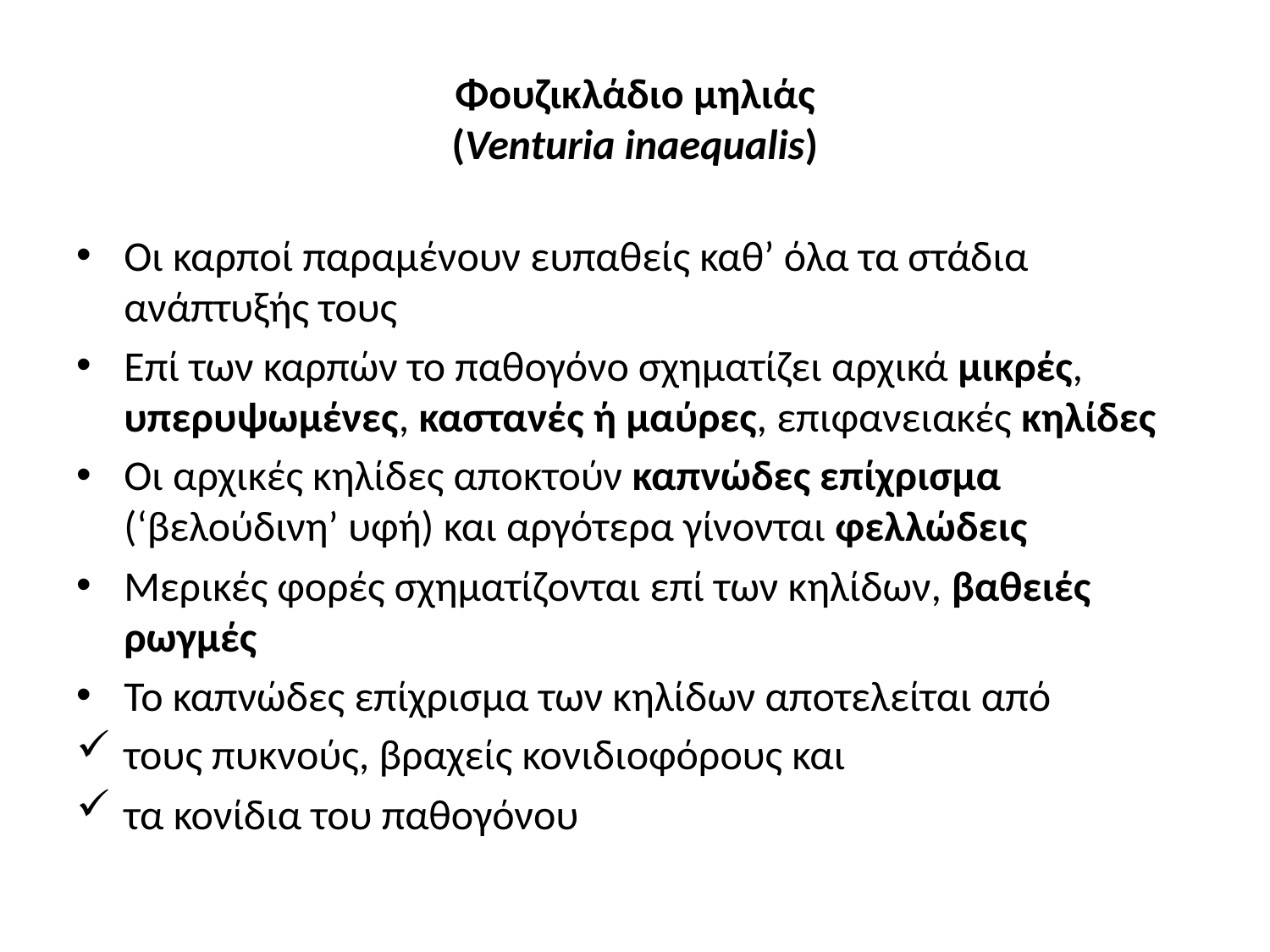

# Φουζικλάδιο μηλιάς (Venturia inaequalis)
Οι καρποί παραμένουν ευπαθείς καθ’ όλα τα στάδια ανάπτυξής τους
Επί των καρπών το παθογόνο σχηματίζει αρχικά μικρές, υπερυψωμένες, καστανές ή μαύρες, επιφανειακές κηλίδες
Οι αρχικές κηλίδες αποκτούν καπνώδες επίχρισμα (‘βελούδινη’ υφή) και αργότερα γίνονται φελλώδεις
Μερικές φορές σχηματίζονται επί των κηλίδων, βαθειές ρωγμές
Το καπνώδες επίχρισμα των κηλίδων αποτελείται από
τους πυκνούς, βραχείς κονιδιοφόρους και
τα κονίδια του παθογόνου